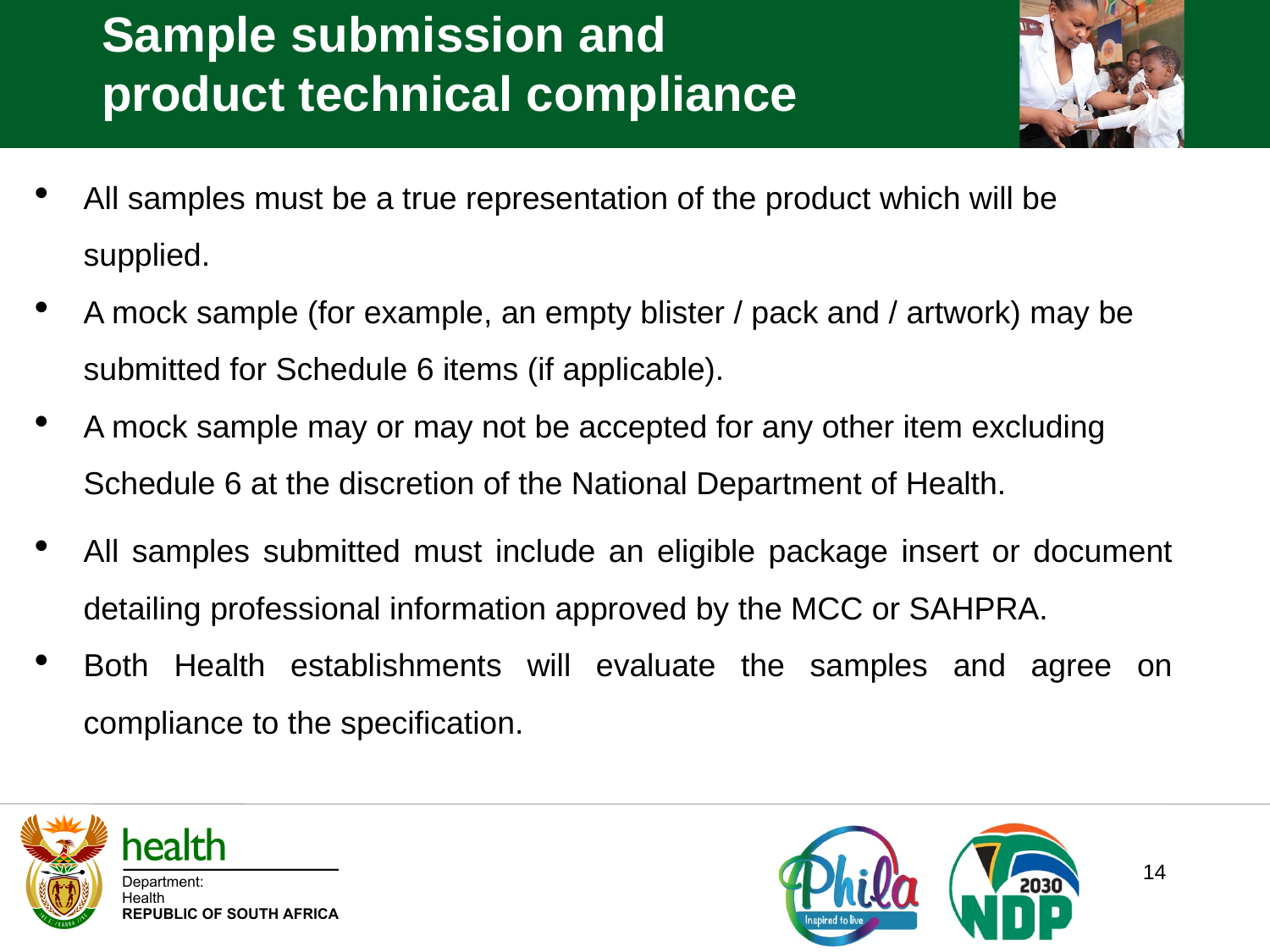

Sample submission and product technical compliance
All samples must be a true representation of the product which will be supplied.
A mock sample (for example, an empty blister / pack and / artwork) may be submitted for Schedule 6 items (if applicable).
A mock sample may or may not be accepted for any other item excluding Schedule 6 at the discretion of the National Department of Health.
All samples submitted must include an eligible package insert or document detailing professional information approved by the MCC or SAHPRA.
Both Health establishments will evaluate the samples and agree on compliance to the specification.

14